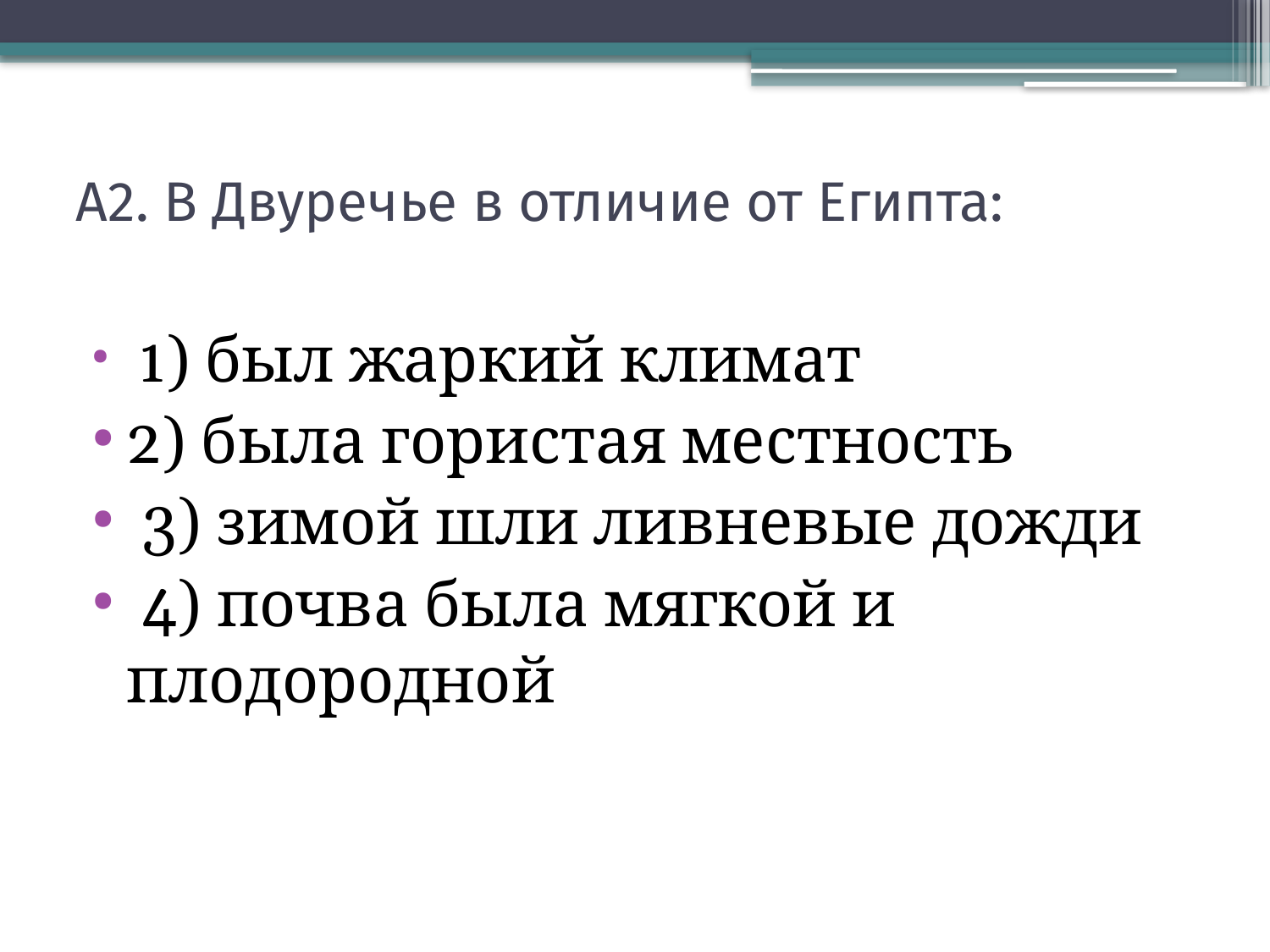

# А2. В Двуречье в отличие от Египта:
 1) был жаркий климат
2) была гористая местность
 3) зимой шли ливневые дожди
 4) почва была мягкой и плодородной